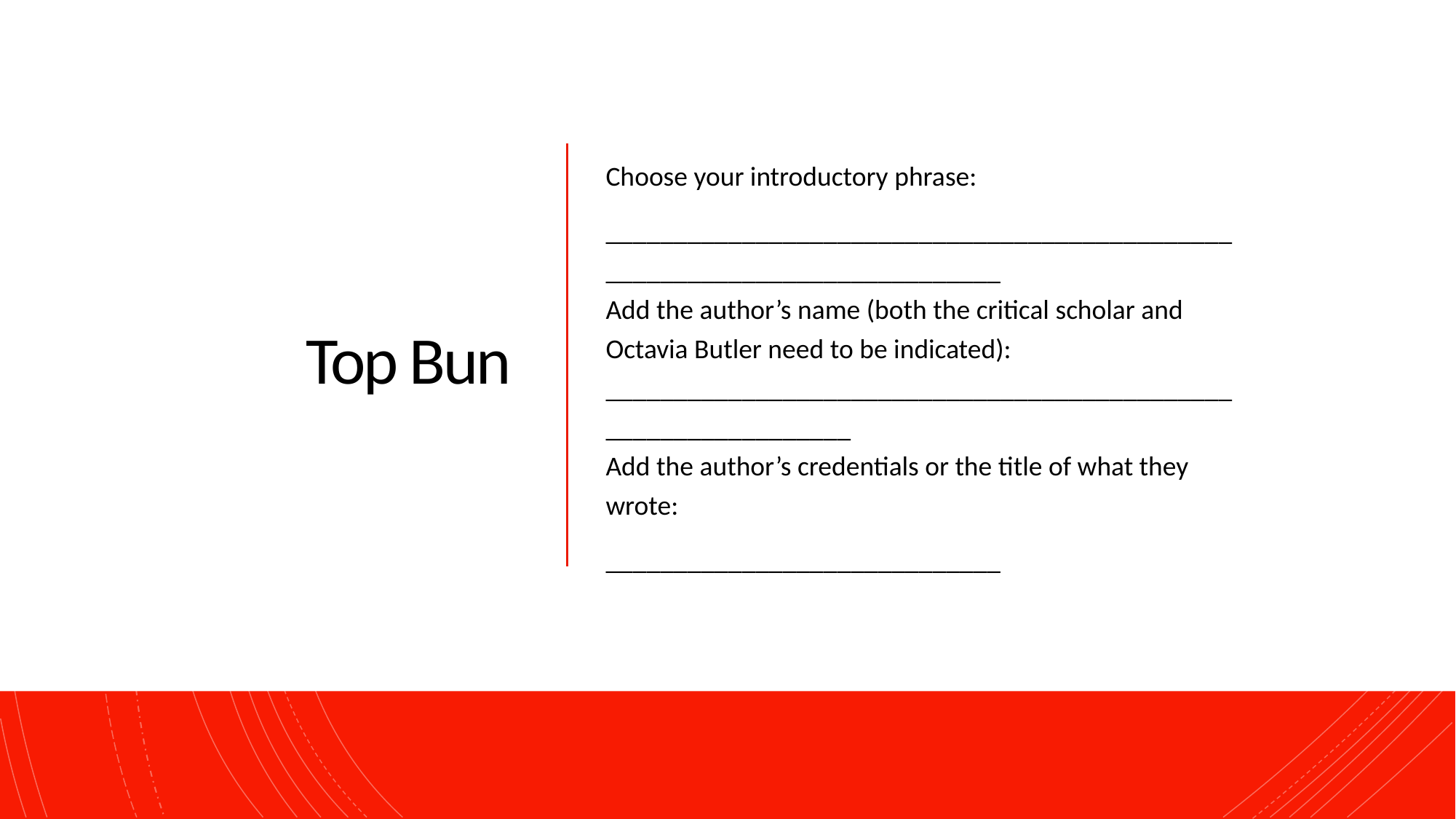

# Top Bun
Choose your introductory phrase:
___________________________________________________________________________
Add the author’s name (both the critical scholar and Octavia Butler need to be indicated): ________________________________________________________________
Add the author’s credentials or the title of what they wrote:
_____________________________